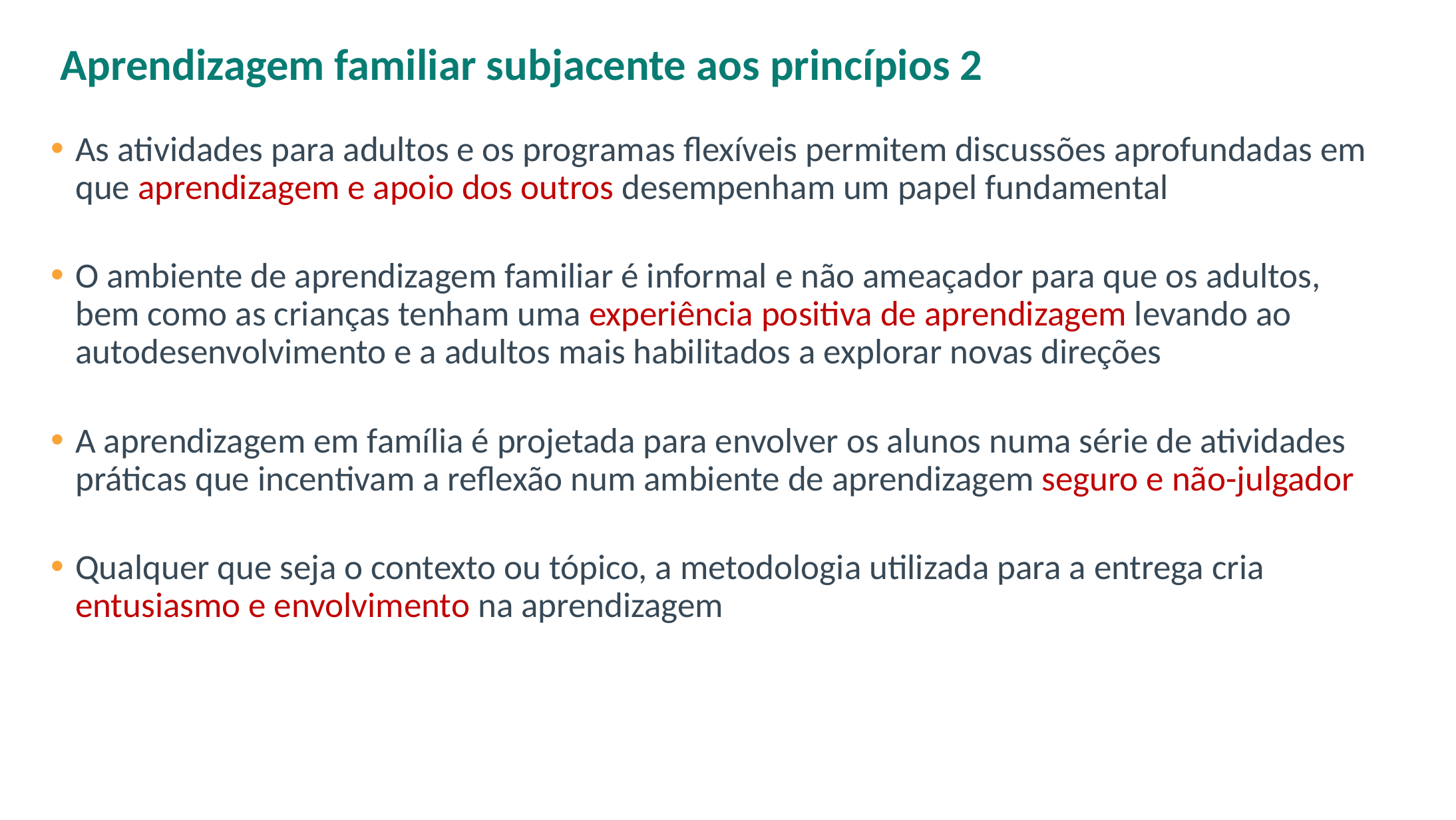

# Aprendizagem familiar subjacente aos princípios 2
As atividades para adultos e os programas flexíveis permitem discussões aprofundadas em que aprendizagem e apoio dos outros desempenham um papel fundamental

O ambiente de aprendizagem familiar é informal e não ameaçador para que os adultos, bem como as crianças tenham uma experiência positiva de aprendizagem levando ao autodesenvolvimento e a adultos mais habilitados a explorar novas direções

A aprendizagem em família é projetada para envolver os alunos numa série de atividades práticas que incentivam a reflexão num ambiente de aprendizagem seguro e não-julgador

Qualquer que seja o contexto ou tópico, a metodologia utilizada para a entrega cria entusiasmo e envolvimento na aprendizagem